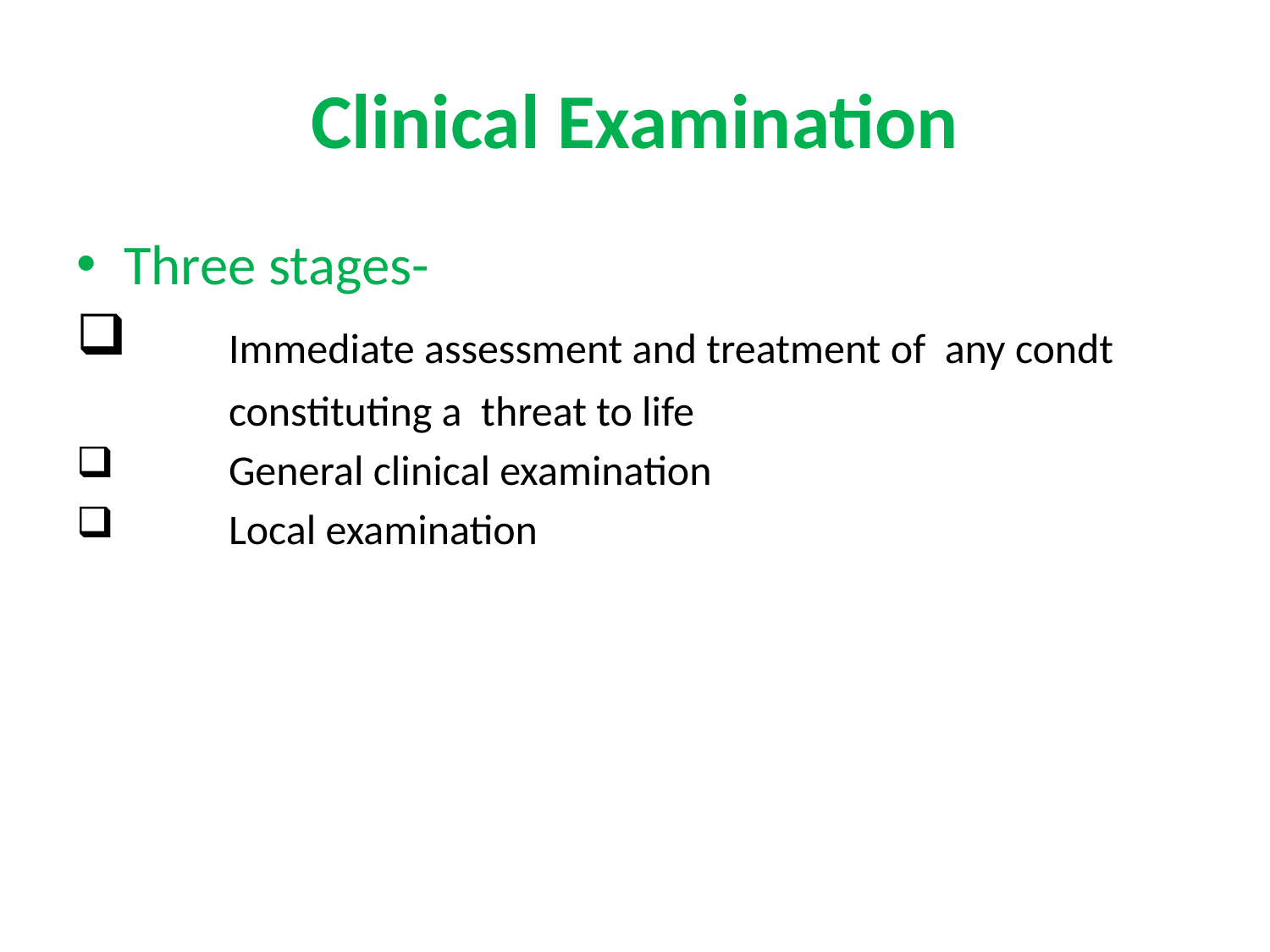

# Clinical Examination
Three stages-
        Immediate assessment and treatment of  any condt
                constituting a  threat to life
           General clinical examination
           Local examination